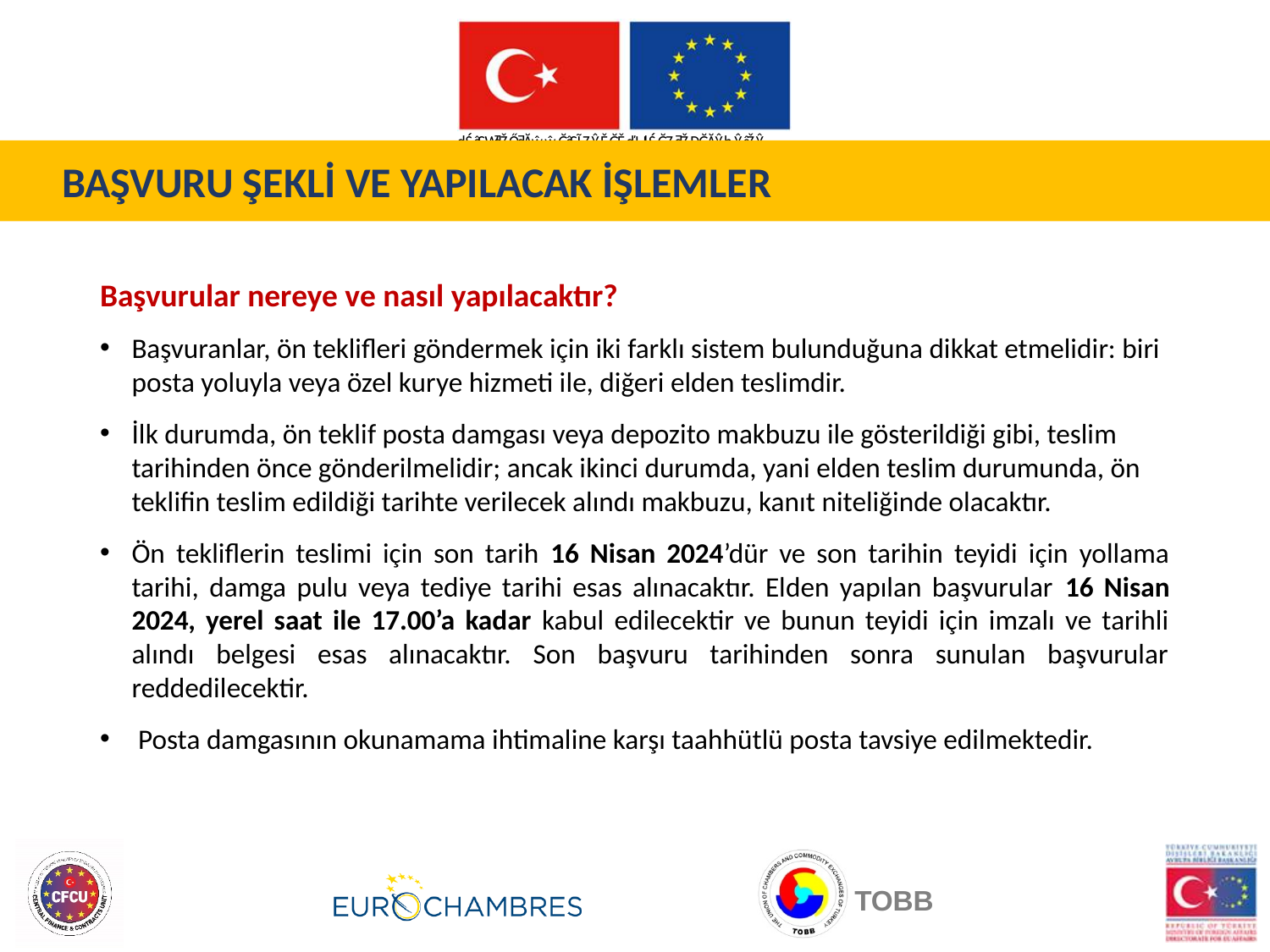

BAŞVURU ŞEKLİ VE YAPILACAK İŞLEMLER

Başvurular nereye ve nasıl yapılacaktır?
Başvuranlar, ön teklifleri göndermek için iki farklı sistem bulunduğuna dikkat etmelidir: biri posta yoluyla veya özel kurye hizmeti ile, diğeri elden teslimdir.
İlk durumda, ön teklif posta damgası veya depozito makbuzu ile gösterildiği gibi, teslim tarihinden önce gönderilmelidir; ancak ikinci durumda, yani elden teslim durumunda, ön teklifin teslim edildiği tarihte verilecek alındı makbuzu, kanıt niteliğinde olacaktır.
Ön tekliflerin teslimi için son tarih 16 Nisan 2024’dür ve son tarihin teyidi için yollama tarihi, damga pulu veya tediye tarihi esas alınacaktır. Elden yapılan başvurular 16 Nisan 2024, yerel saat ile 17.00’a kadar kabul edilecektir ve bunun teyidi için imzalı ve tarihli alındı belgesi esas alınacaktır. Son başvuru tarihinden sonra sunulan başvurular reddedilecektir.
 Posta damgasının okunamama ihtimaline karşı taahhütlü posta tavsiye edilmektedir.